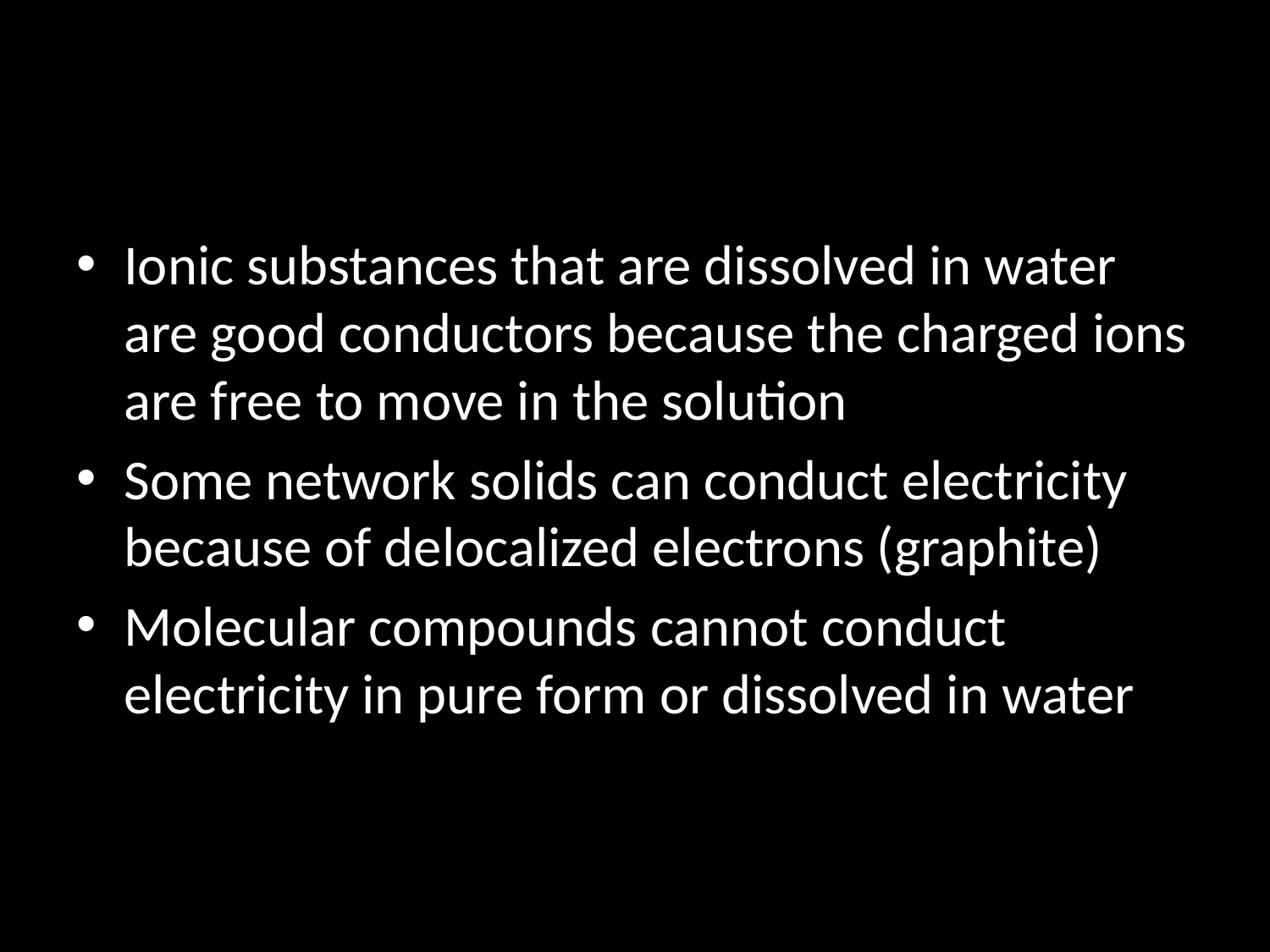

#
Ionic substances that are dissolved in water are good conductors because the charged ions are free to move in the solution
Some network solids can conduct electricity because of delocalized electrons (graphite)
Molecular compounds cannot conduct electricity in pure form or dissolved in water